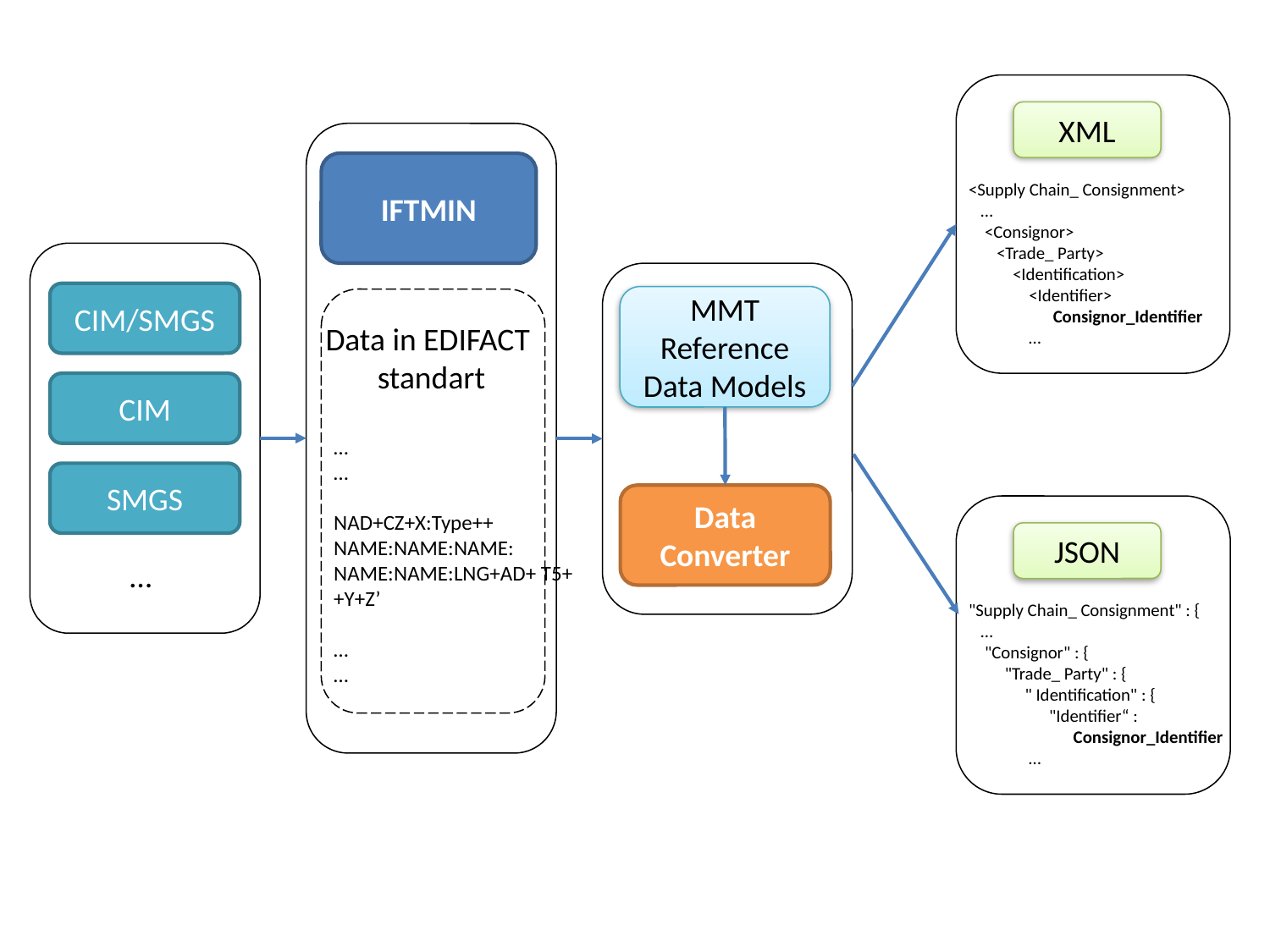

XML

IFTMIN
<Supply Chain_ Consignment>
   …
    <Consignor>
       <Trade_ Party>
           <Identification>
               <Identifier>
                     Consignor_Identifier
               …

CIM/SMGS
MMT Reference Data Models

Data in EDIFACT
standart
CIM
…
…

NAD+CZ+Х:Type++ NAME:NAME:NAME: NAME:NAME:LNG+AD+ Т5++Y+Z’

…
…
SMGS
Data Converter

JSON
…
"Supply Chain_ Consignment" : {
   …
    "Consignor" : {
         "Trade_ Party" : {
              " Identification" : {
                    "Identifier“ :
                          Consignor_Identifier
               …